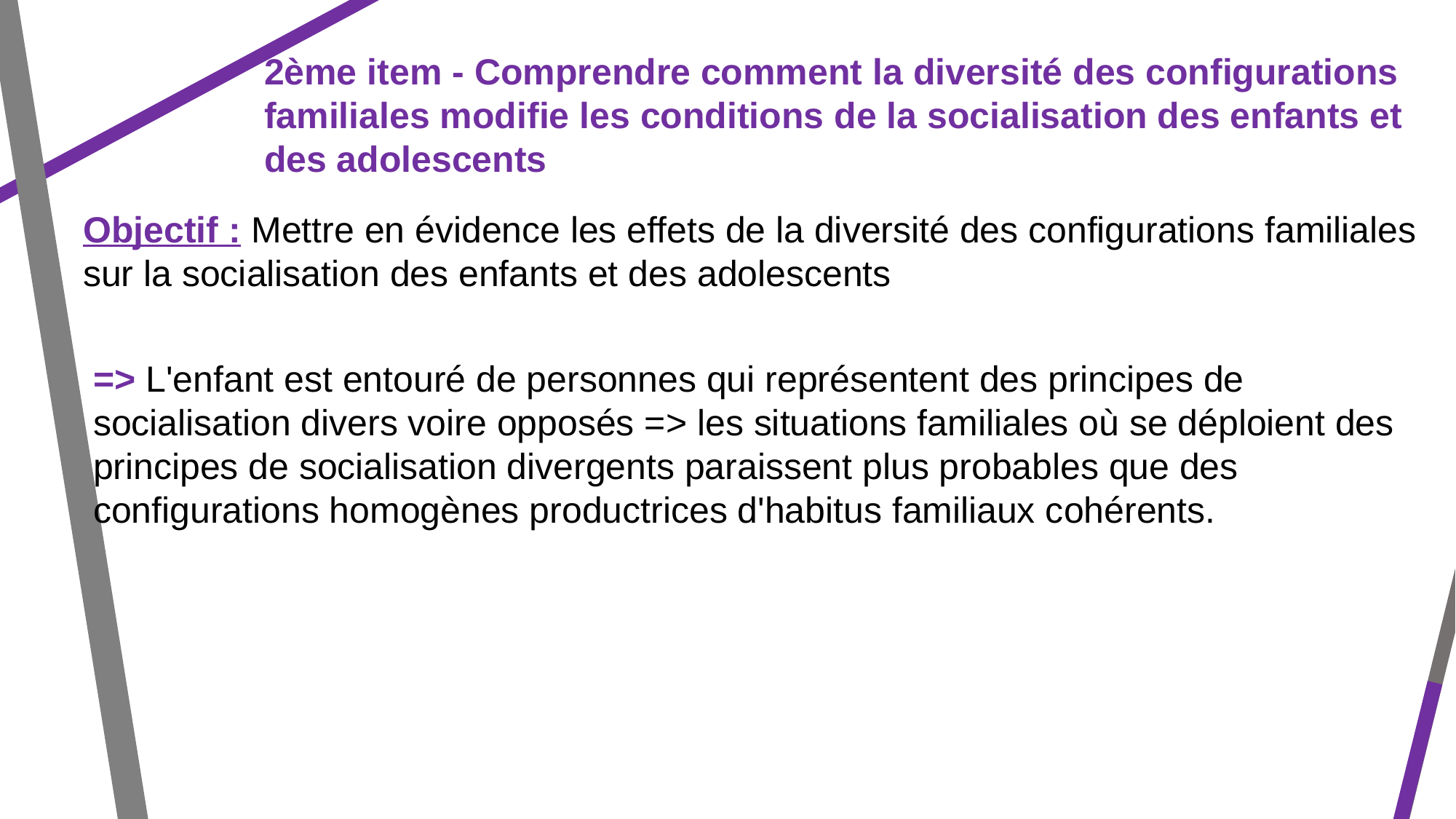

2ème item - Comprendre comment la diversité des configurations familiales modifie les conditions de la socialisation des enfants et des adolescents
Objectif : Mettre en évidence les effets de la diversité des configurations familiales sur la socialisation des enfants et des adolescents

=> L'enfant est entouré de personnes qui représentent des principes de socialisation divers voire opposés => les situations familiales où se déploient des principes de socialisation divergents paraissent plus probables que des configurations homogènes productrices d'habitus familiaux cohérents.